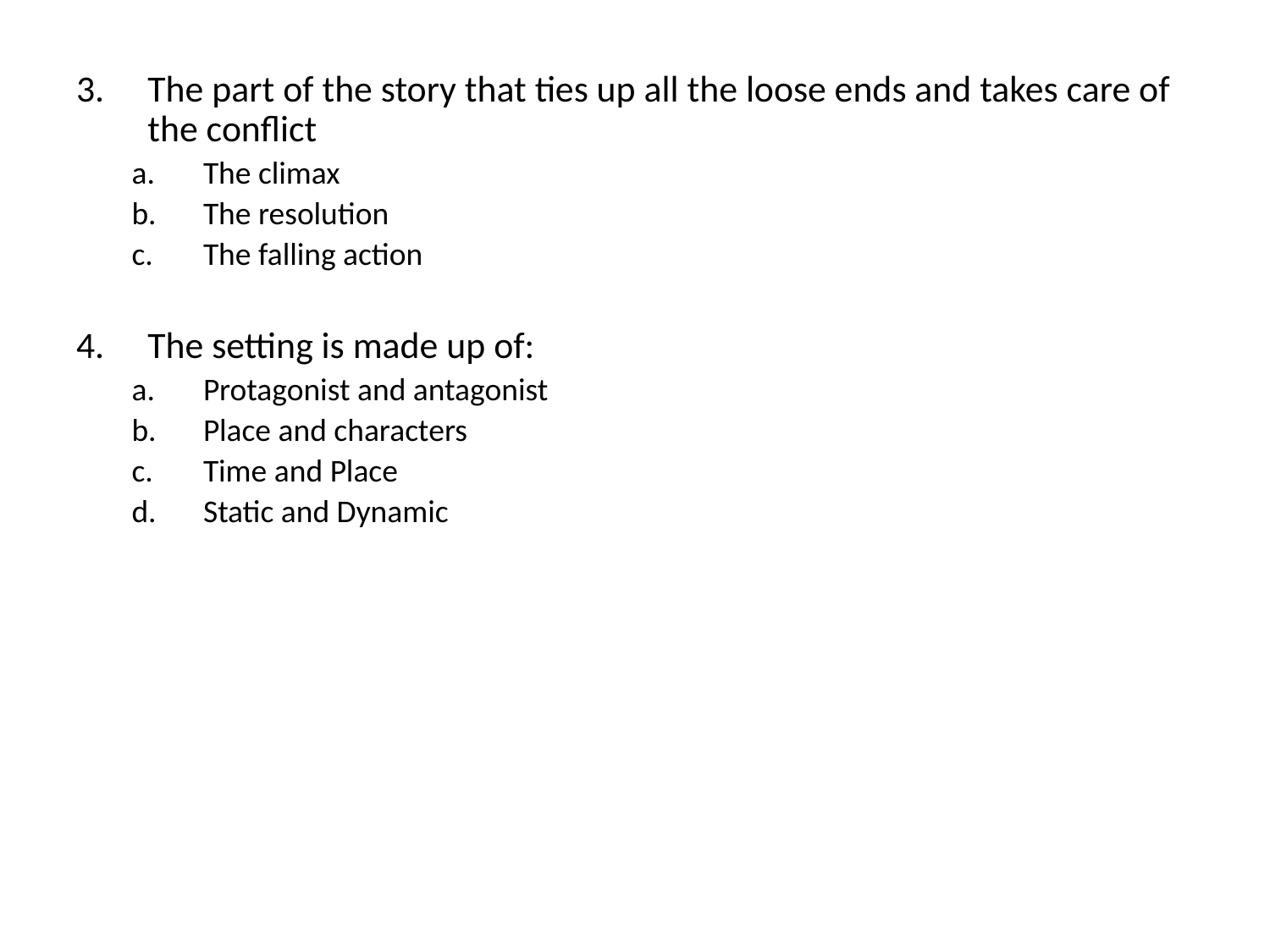

The part of the story that ties up all the loose ends and takes care of the conflict
The climax
The resolution
The falling action

The setting is made up of:
Protagonist and antagonist
Place and characters
Time and Place
Static and Dynamic